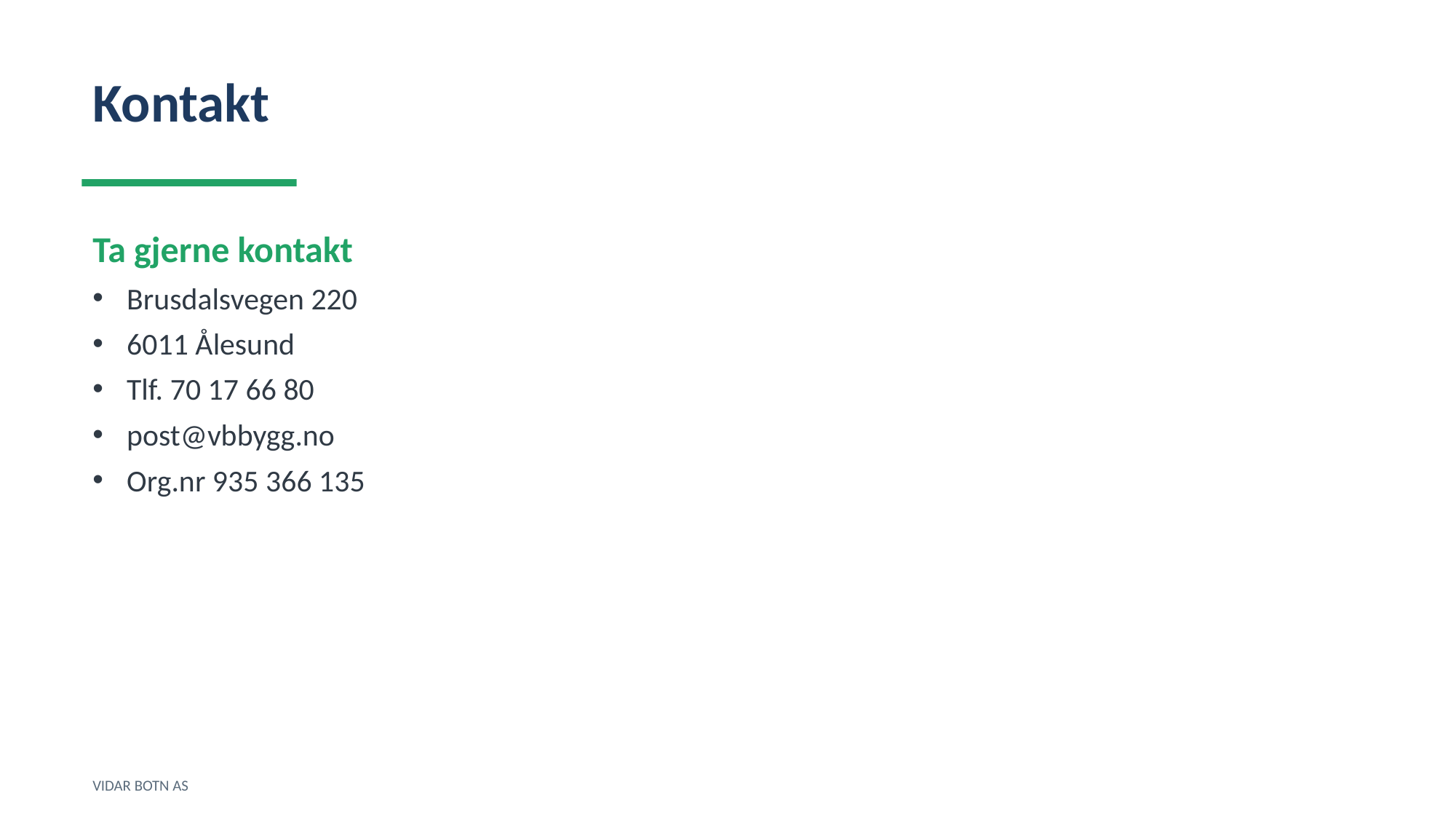

Kontakt

Ta gjerne kontakt
Brusdalsvegen 220
6011 Ålesund
Tlf. 70 17 66 80
post@vbbygg.no
Org.nr 935 366 135
VIDAR BOTN AS